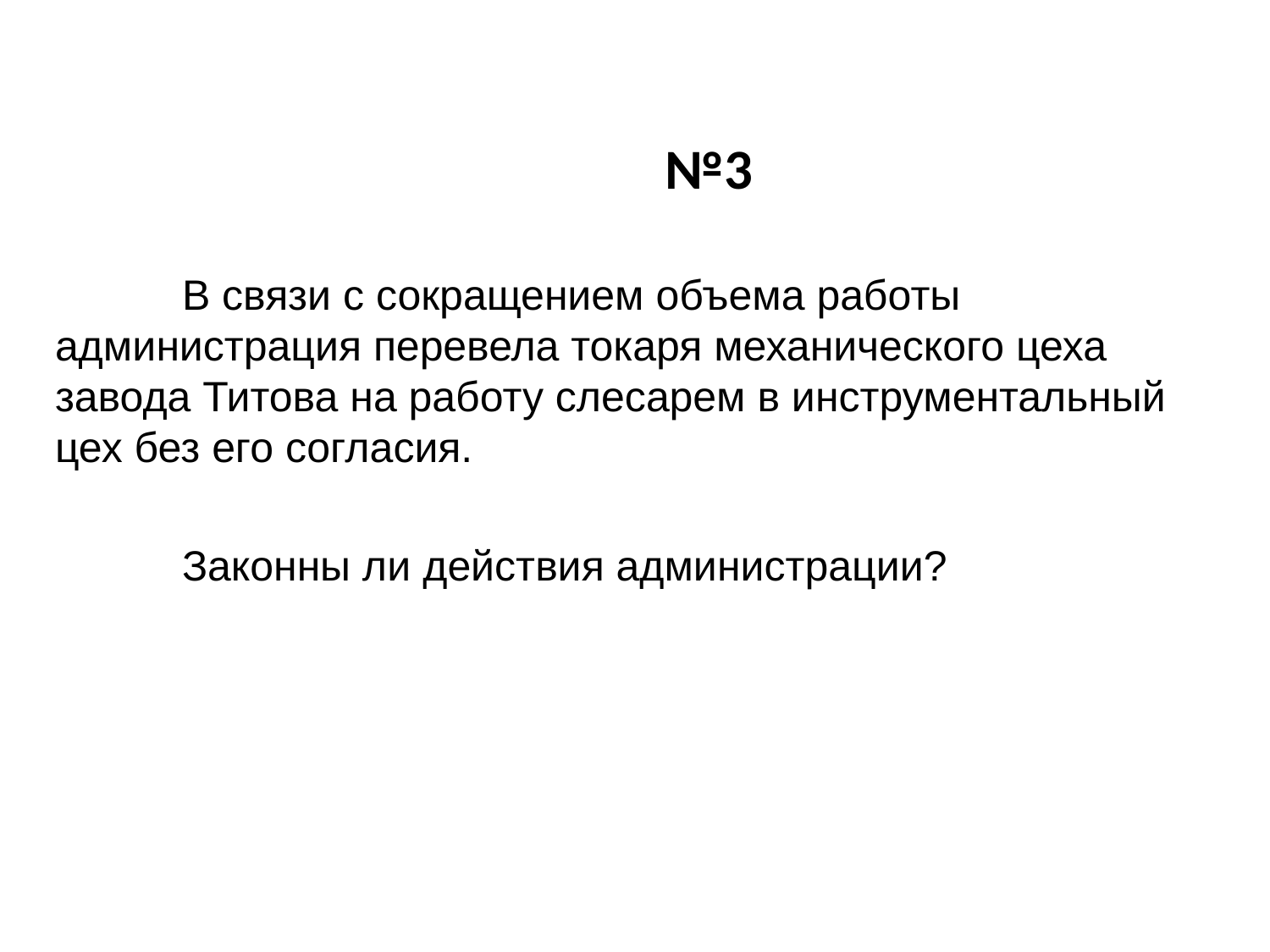

№3

	В связи с сокращением объема работы администрация перевела токаря механического цеха завода Титова на работу слесарем в инструментальный цех без его согласия.

	Законны ли действия администрации?